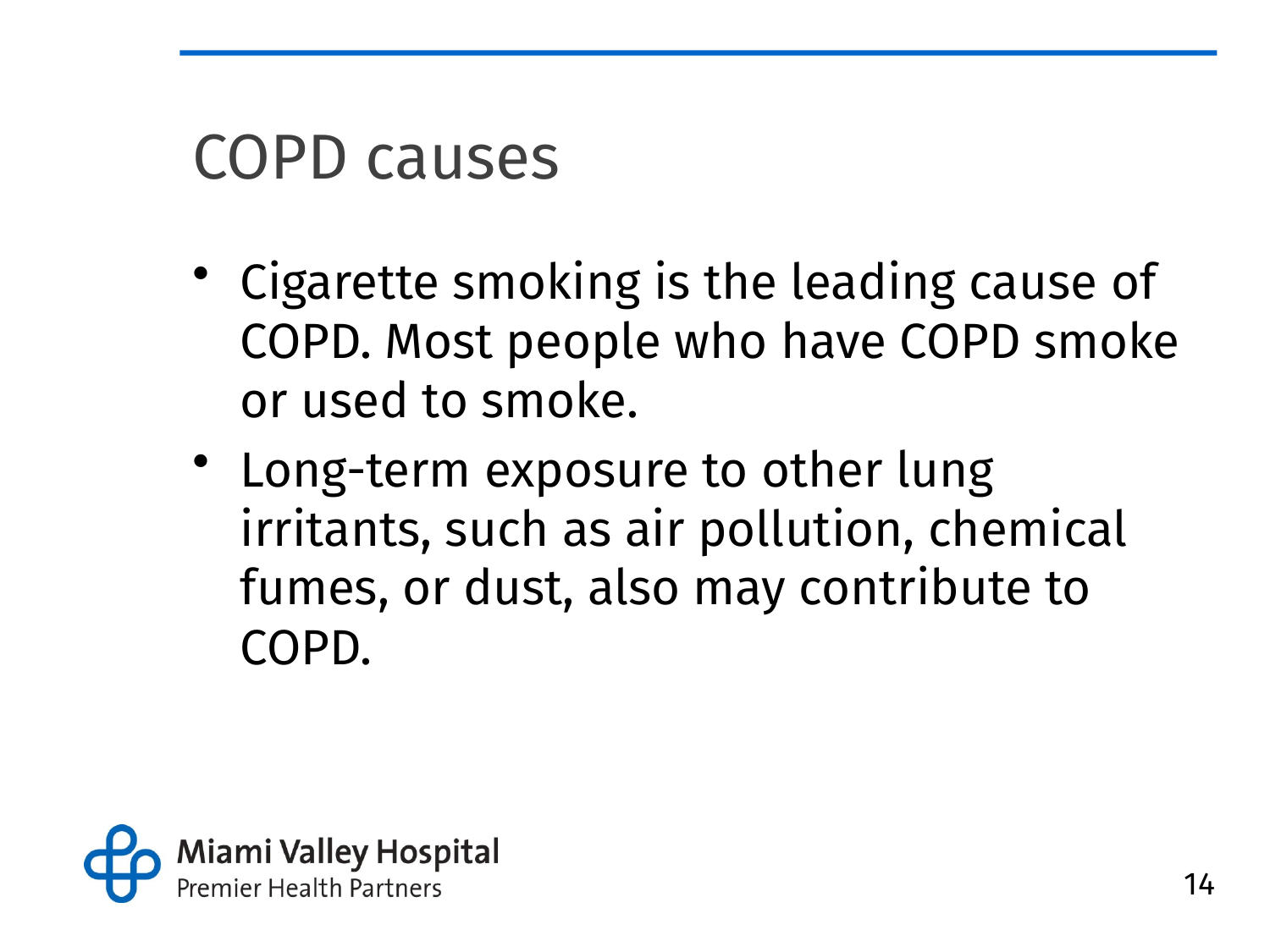

# COPD causes
Cigarette smoking is the leading cause of COPD. Most people who have COPD smoke or used to smoke.
Long-term exposure to other lung irritants, such as air pollution, chemical fumes, or dust, also may contribute to COPD.